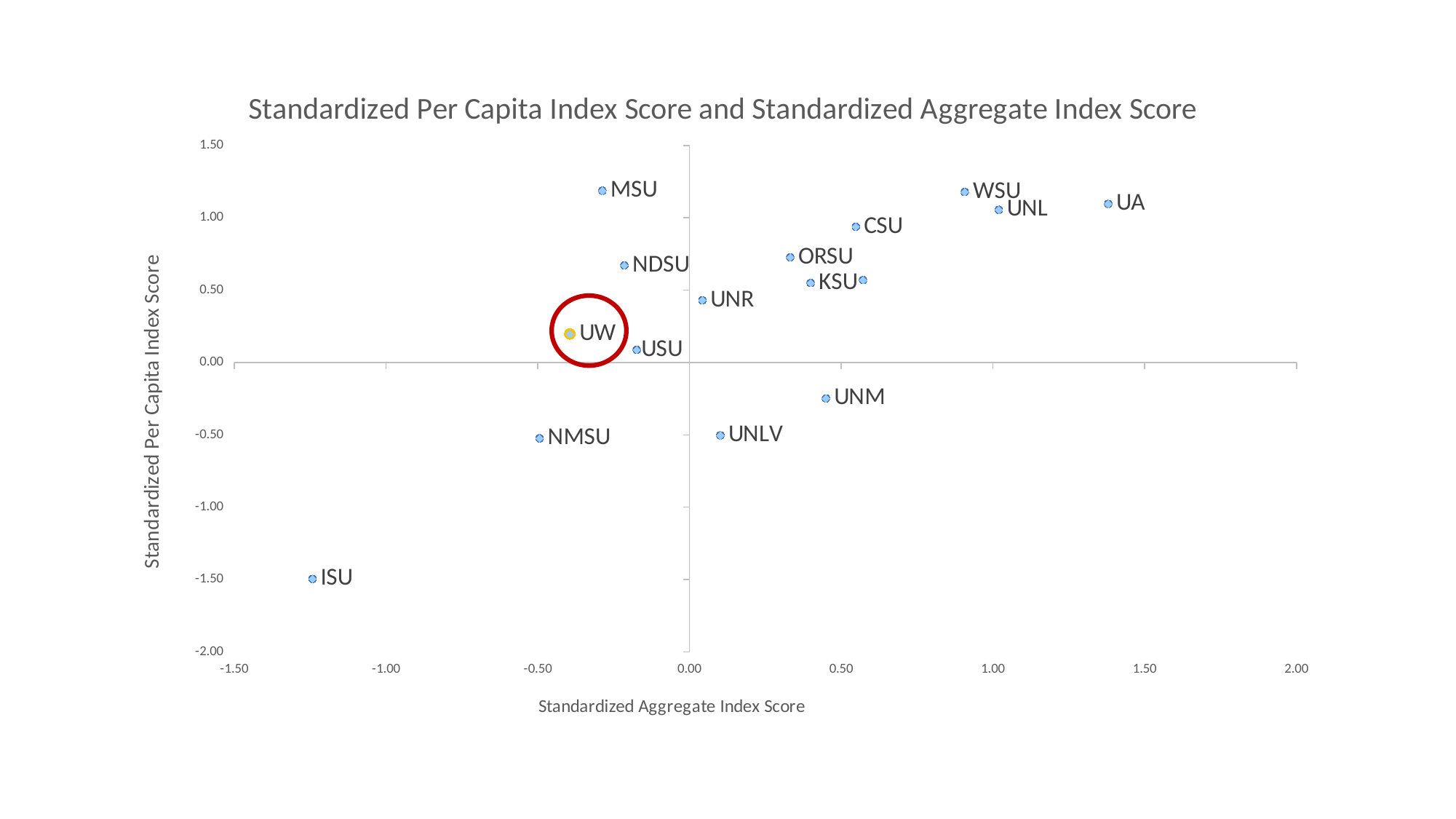

### Chart: Standardized Per Capita Index Score and Standardized Aggregate Index Score

| Category | Standardized Per Capita index Score | Standardized Per Capita index Score |
|---|---|---|